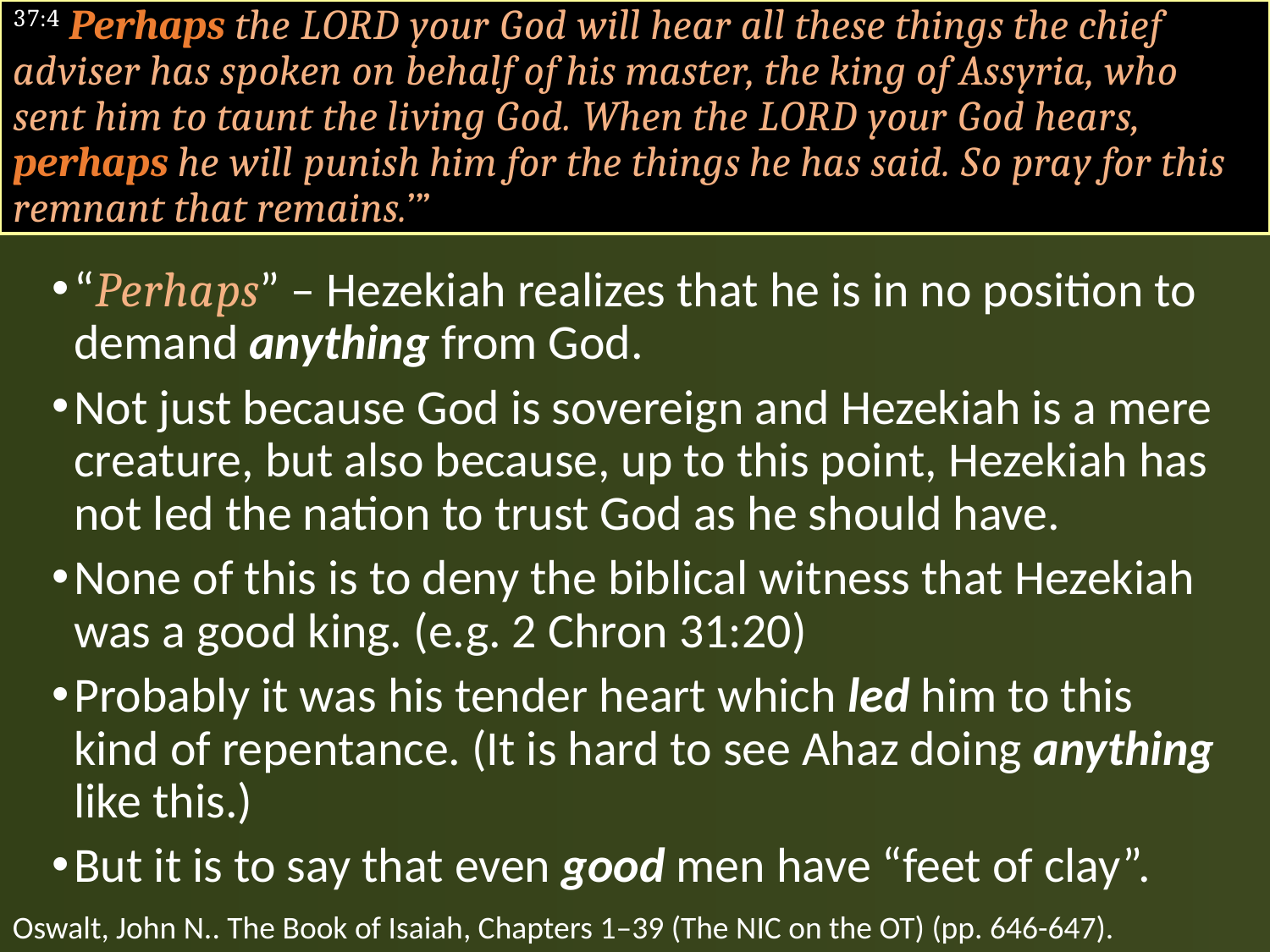

#
37:4 Perhaps the LORD your God will hear all these things the chief adviser has spoken on behalf of his master, the king of Assyria, who sent him to taunt the living God. When the LORD your God hears, perhaps he will punish him for the things he has said. So pray for this remnant that remains.’”
“Perhaps” – Hezekiah realizes that he is in no position to demand anything from God.
Not just because God is sovereign and Hezekiah is a mere creature, but also because, up to this point, Hezekiah has not led the nation to trust God as he should have.
None of this is to deny the biblical witness that Hezekiah was a good king. (e.g. 2 Chron 31:20)
Probably it was his tender heart which led him to this kind of repentance. (It is hard to see Ahaz doing anything like this.)
But it is to say that even good men have “feet of clay”.
Oswalt, John N.. The Book of Isaiah, Chapters 1–39 (The NIC on the OT) (pp. 646-647).